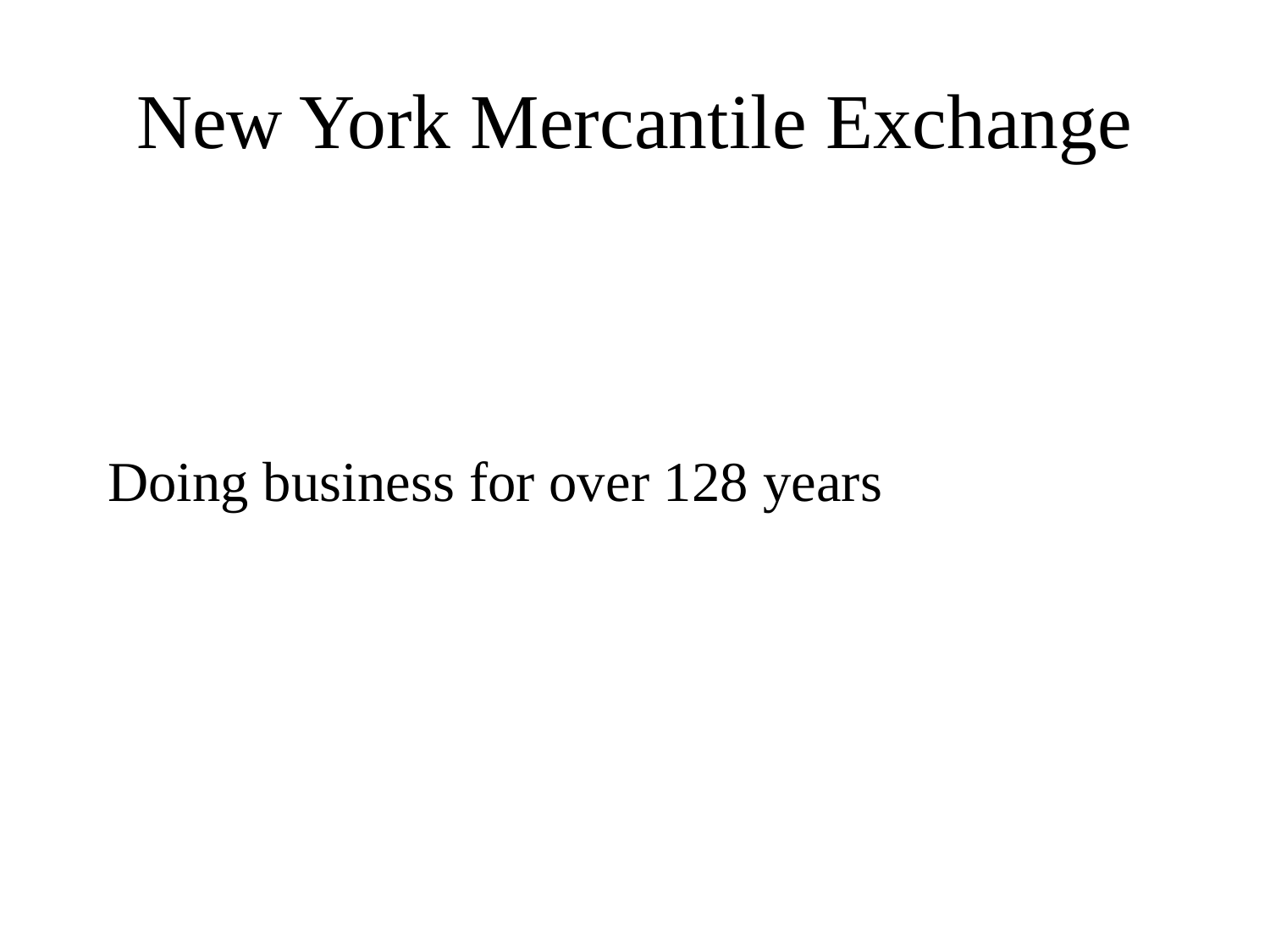

# New York Mercantile Exchange

Doing business for over 128 years